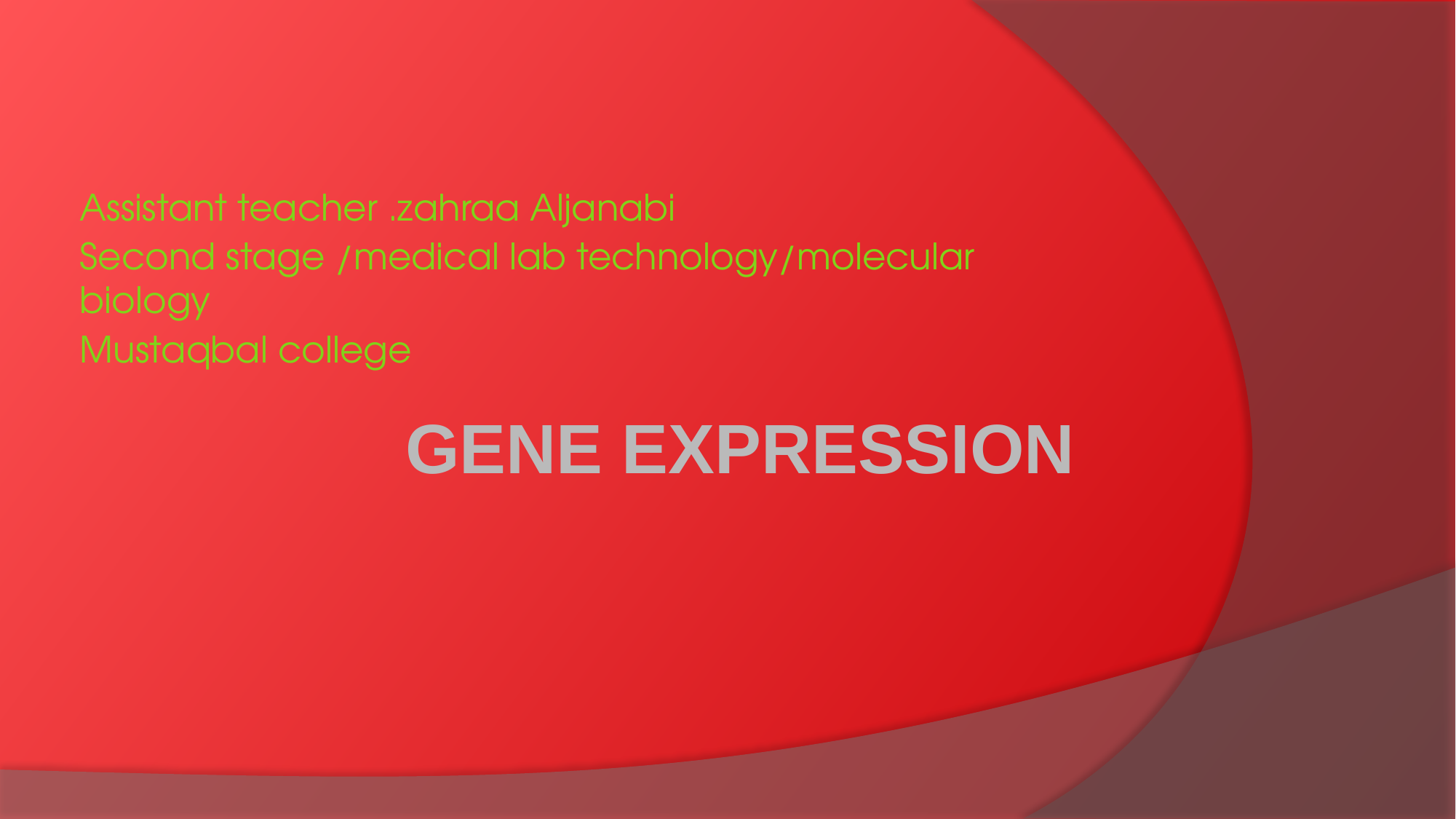

Assistant teacher .zahraa Aljanabi
Second stage /medical lab technology/molecular biology
Mustaqbal college

# Gene expression